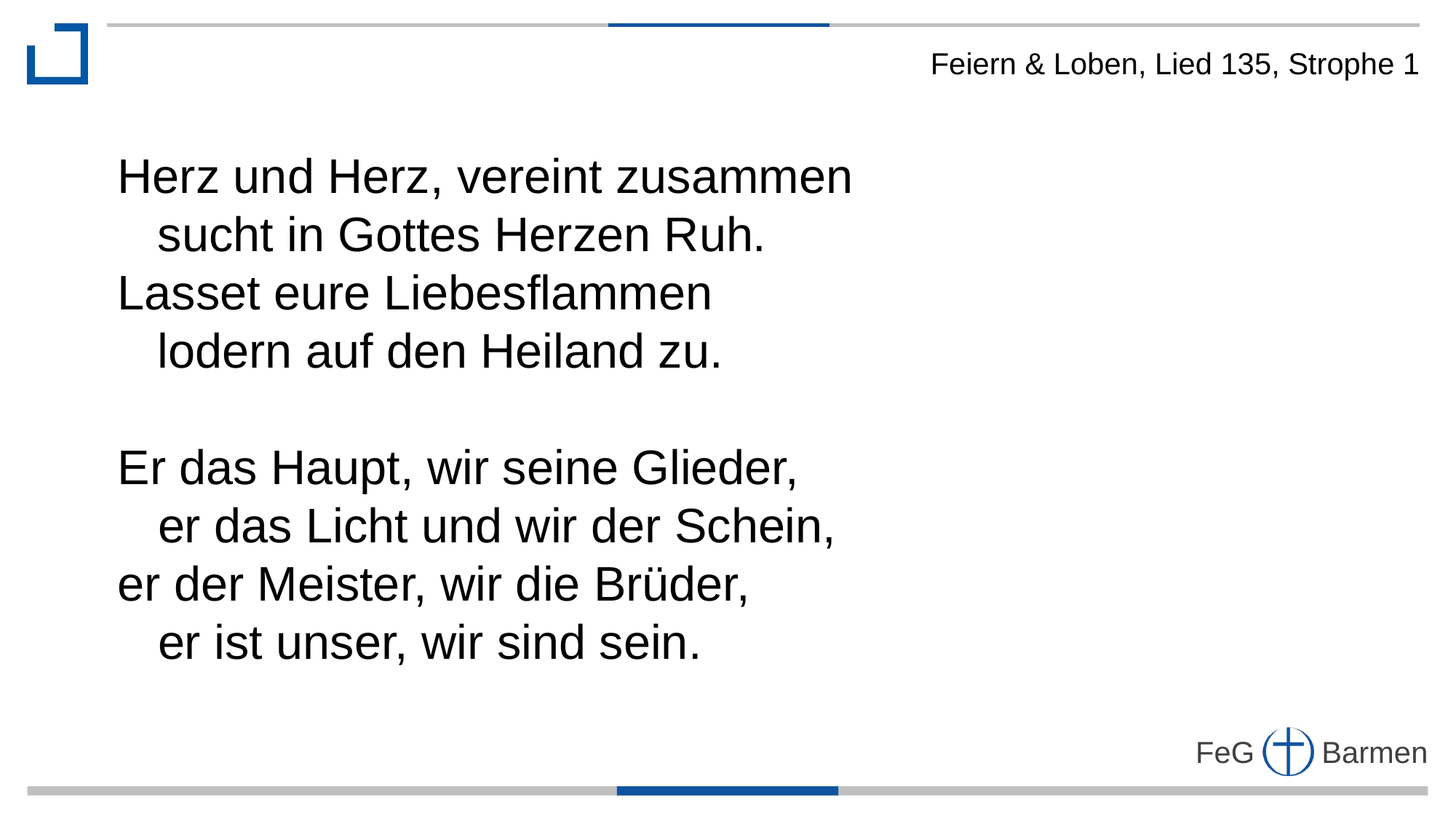

Feiern & Loben, Lied 135, Strophe 1
Herz und Herz, vereint zusammen
   sucht in Gottes Herzen Ruh.
Lasset eure Liebesflammen
   lodern auf den Heiland zu.

Er das Haupt, wir seine Glieder,
   er das Licht und wir der Schein,
er der Meister, wir die Brüder,
   er ist unser, wir sind sein.